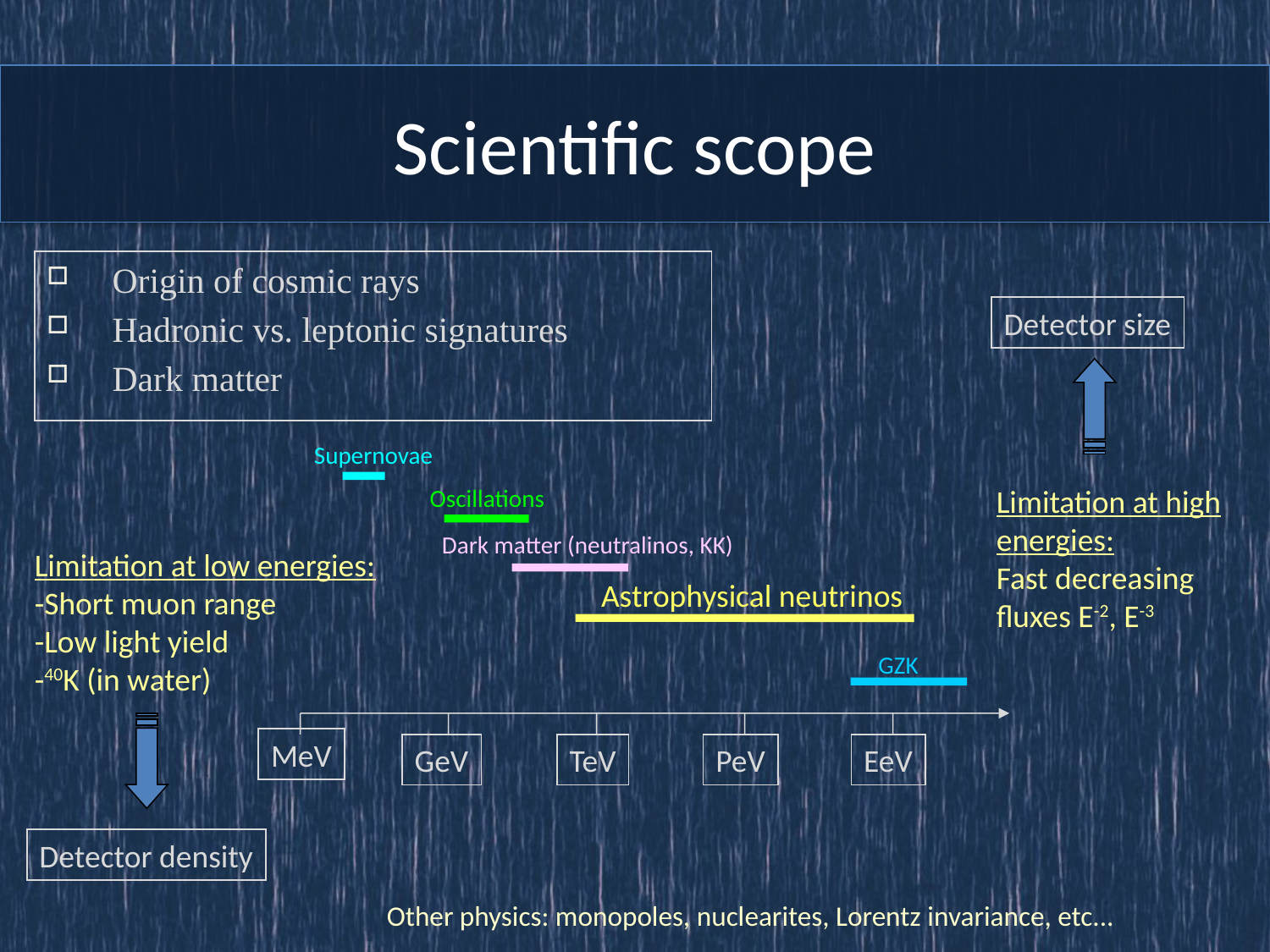

Scientific scope
Origin of cosmic rays
Hadronic vs. leptonic signatures
Dark matter
Detector size

Supernovae
Limitation at high energies:
Fast decreasing fluxes E-2, E-3

Oscillations

Dark matter (neutralinos, KK)
Limitation at low energies:
-Short muon range
-Low light yield
-40K (in water)

Astrophysical neutrinos

GZK

MeV
GeV
TeV
PeV
EeV

Detector density
Other physics: monopoles, nuclearites, Lorentz invariance, etc...